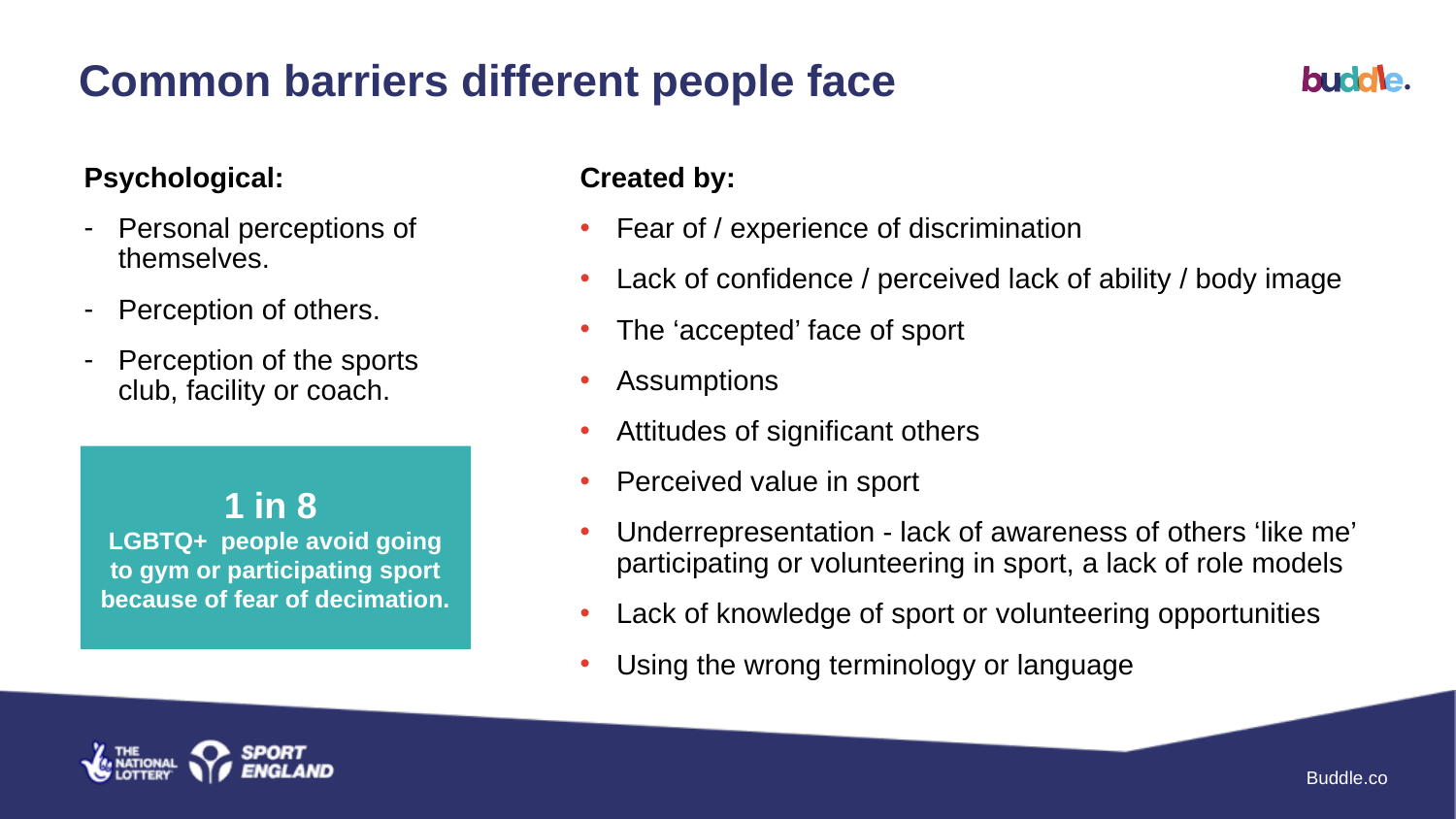

Common barriers different people face
Psychological:
Personal perceptions of themselves.
Perception of others.
Perception of the sports club, facility or coach.

Created by:
Fear of / experience of discrimination
Lack of confidence / perceived lack of ability / body image
The ‘accepted’ face of sport
Assumptions
Attitudes of significant others
Perceived value in sport
Underrepresentation - lack of awareness of others ‘like me’ participating or volunteering in sport, a lack of role models
Lack of knowledge of sport or volunteering opportunities
Using the wrong terminology or language

1 in 8
LGBTQ+  people avoid going to gym or participating sport because of fear of decimation.